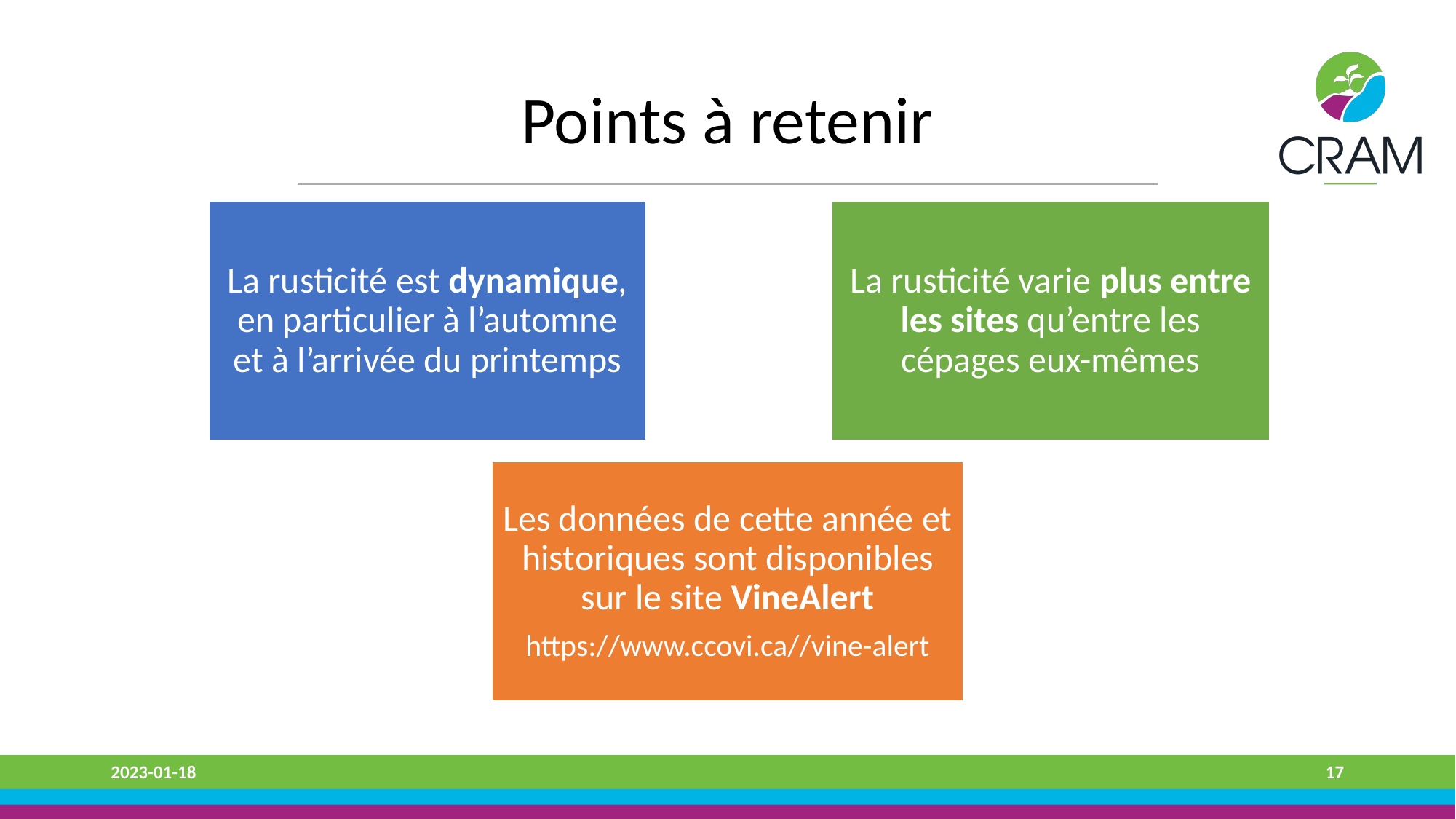

# Points à retenir
La rusticité est dynamique, en particulier à l’automne et à l’arrivée du printemps
La rusticité varie plus entre les sites qu’entre les cépages eux-mêmes
Les données de cette année et historiques sont disponibles sur le site VineAlert
https://www.ccovi.ca//vine-alert
2023-01-18
17